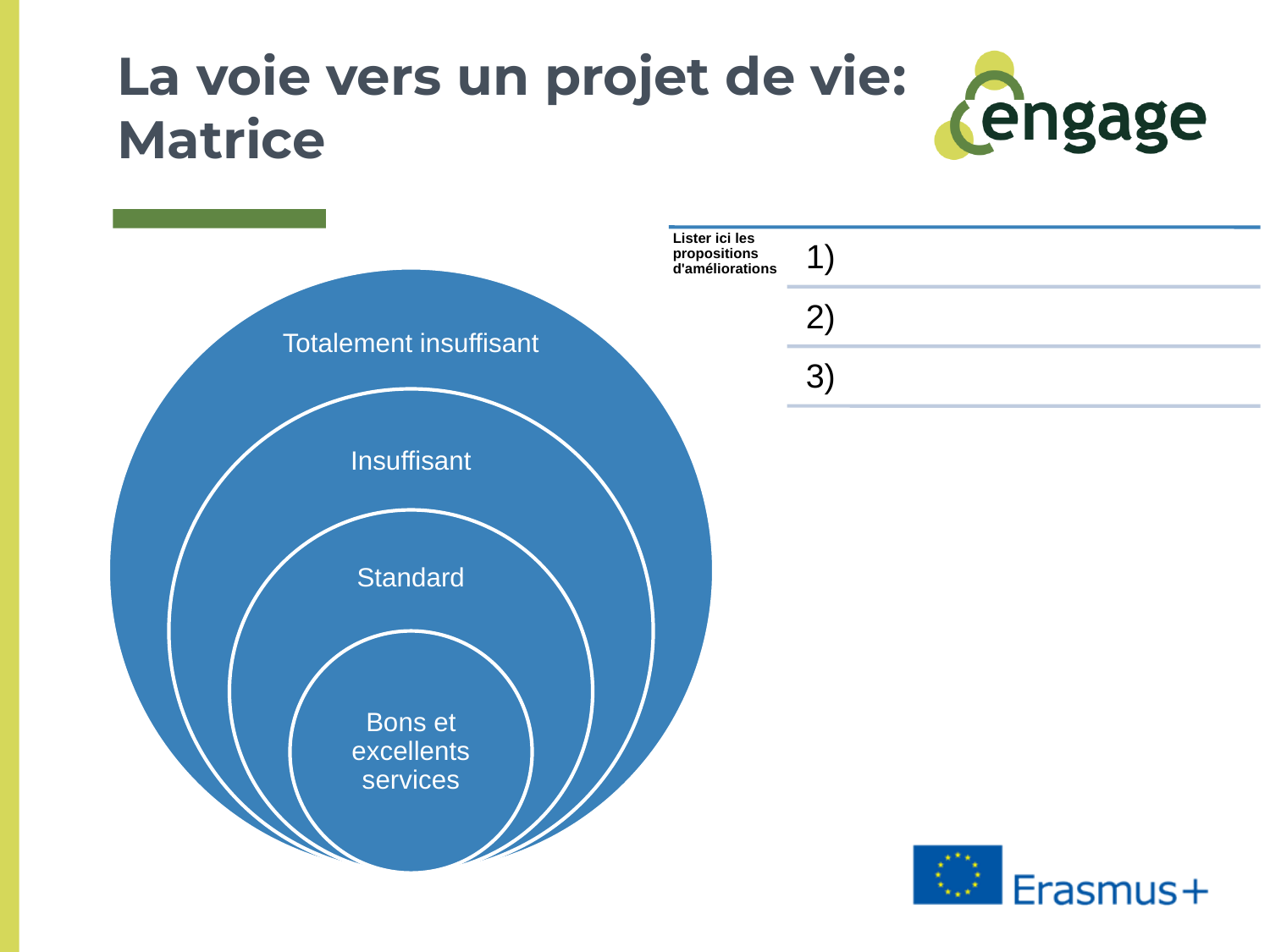

La voie vers un projet de vie:
Matrice
Lister ici les propositions d'améliorations
1)
2)
3)
Totalement insuffisant
Insuffisant
Standard
Bons et excellents services